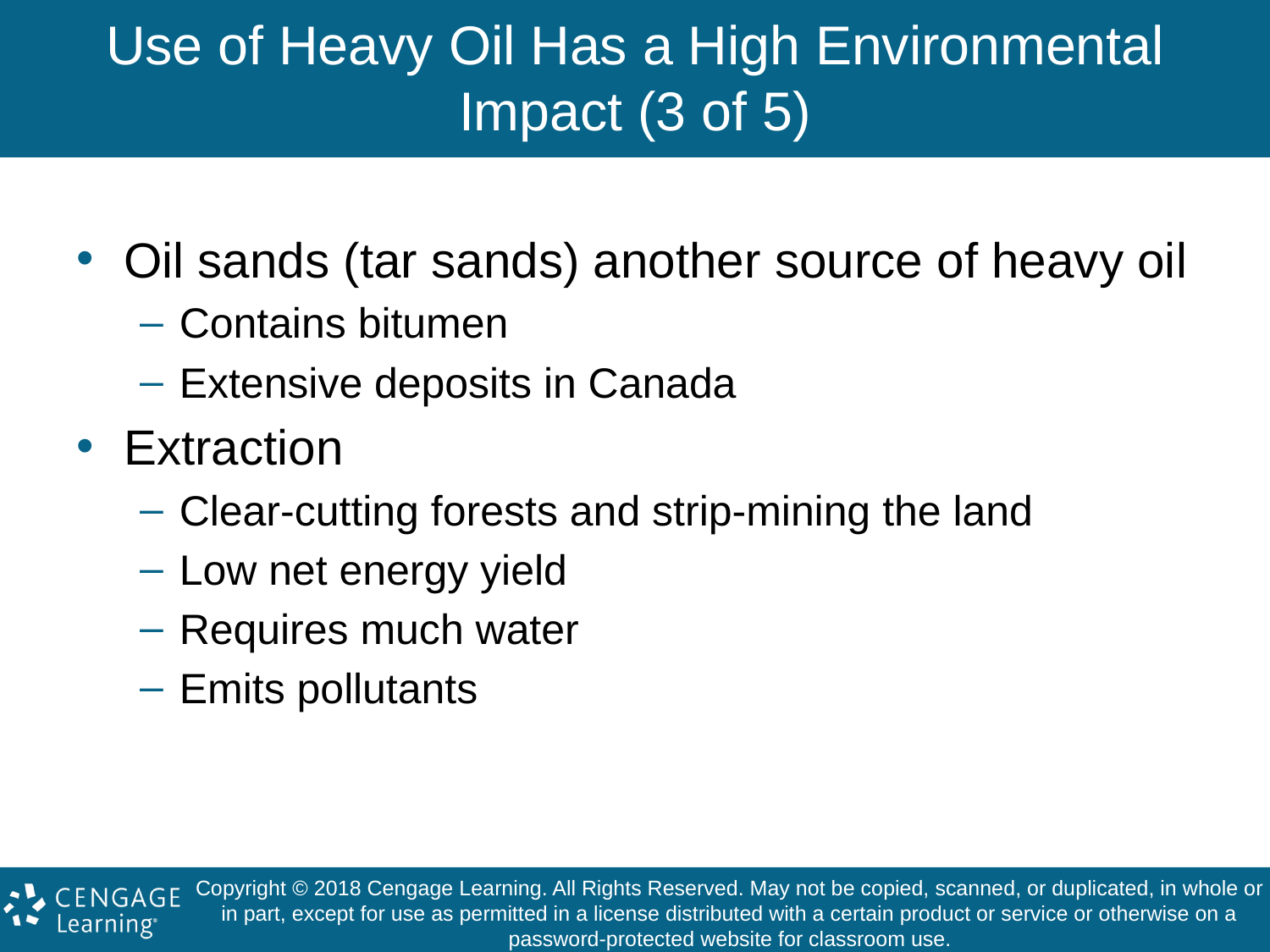

# Use of Heavy Oil Has a High Environmental Impact (3 of 5)
Oil sands (tar sands) another source of heavy oil
Contains bitumen
Extensive deposits in Canada
Extraction
Clear-cutting forests and strip-mining the land
Low net energy yield
Requires much water
Emits pollutants